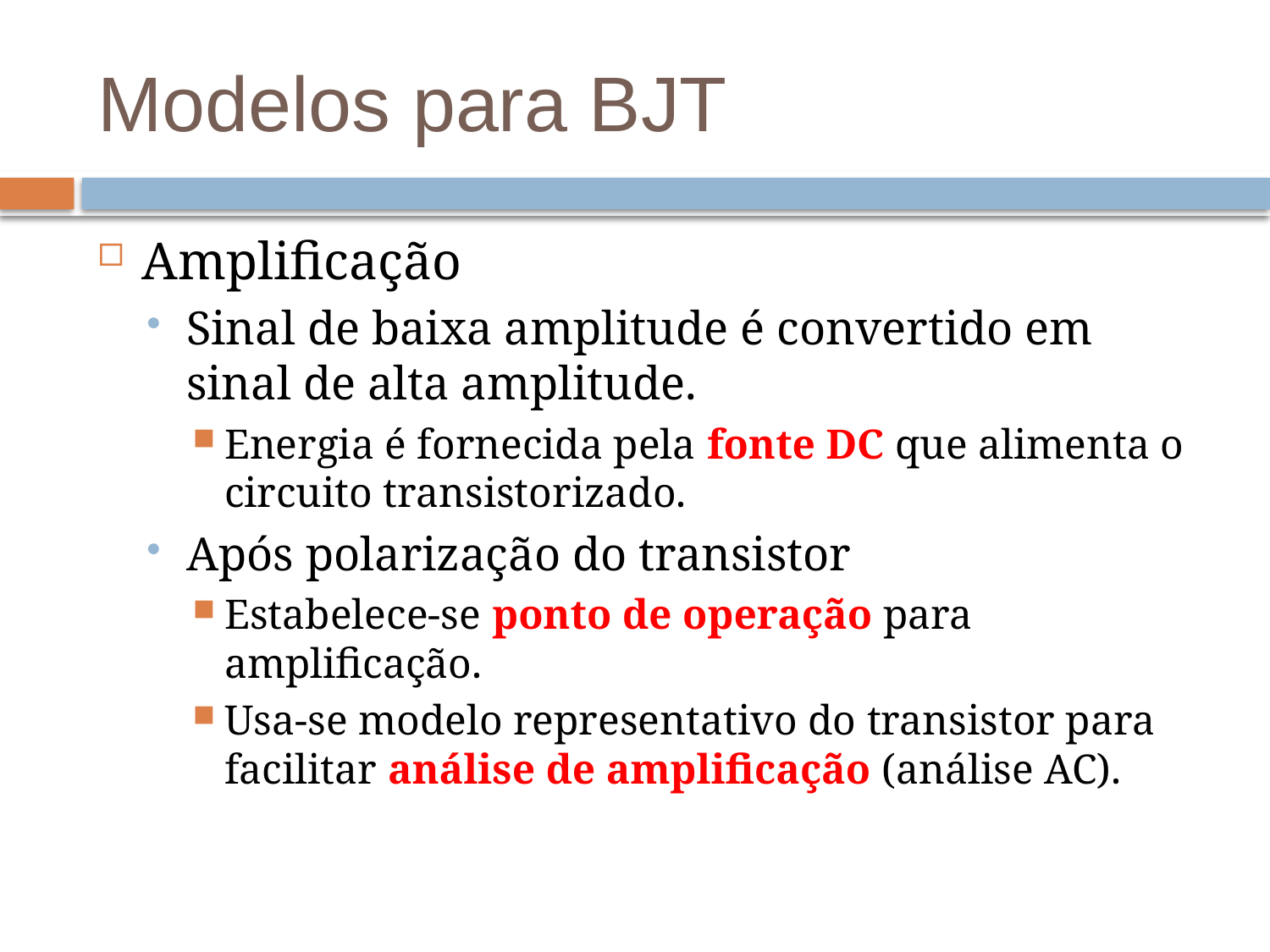

# Modelos para BJT
Amplificação
Sinal de baixa amplitude é convertido em sinal de alta amplitude.
Energia é fornecida pela fonte DC que alimenta o circuito transistorizado.
Após polarização do transistor
Estabelece-se ponto de operação para amplificação.
Usa-se modelo representativo do transistor para facilitar análise de amplificação (análise AC).